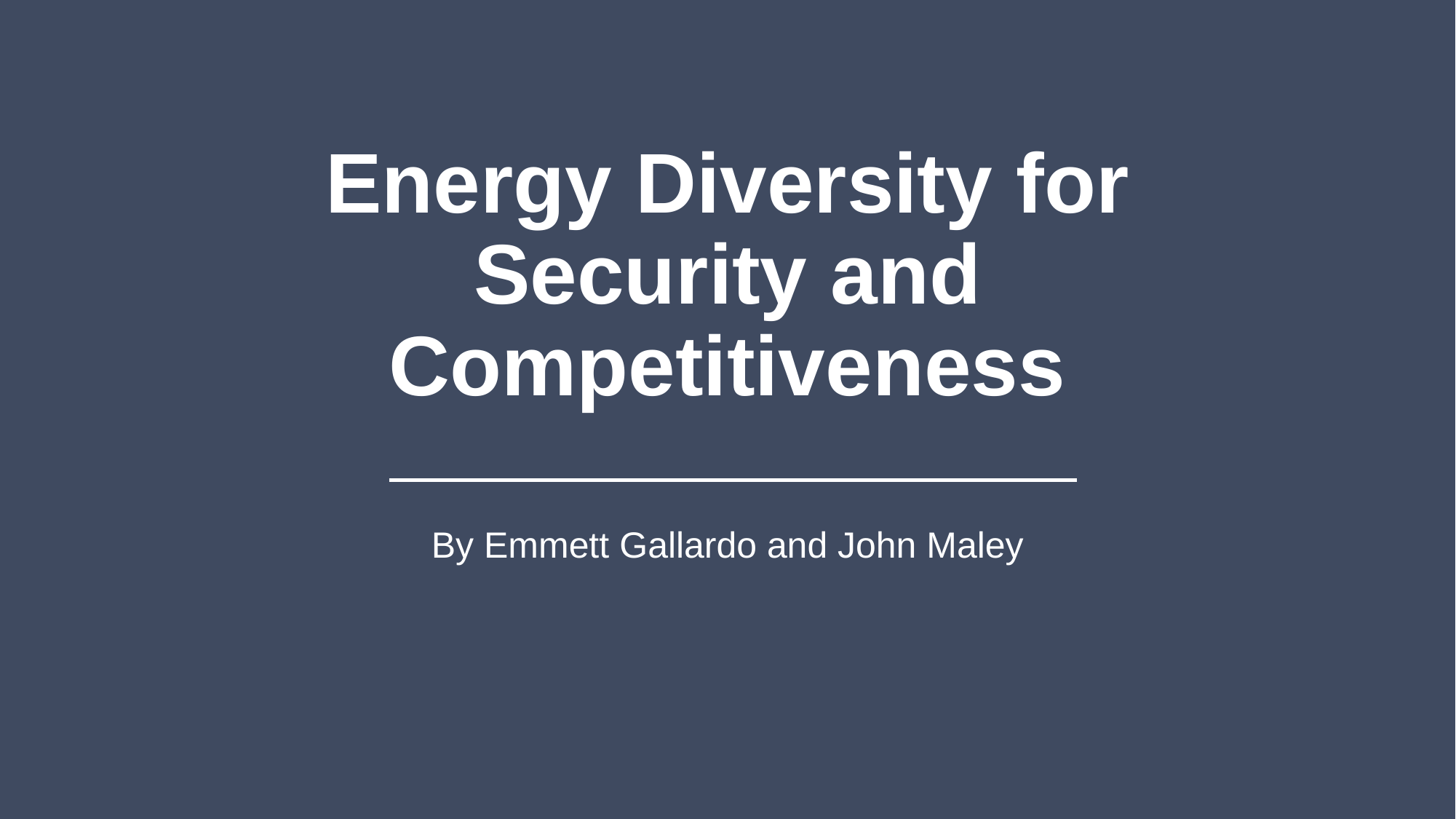

# Energy Diversity for Security and Competitiveness
By Emmett Gallardo and John Maley